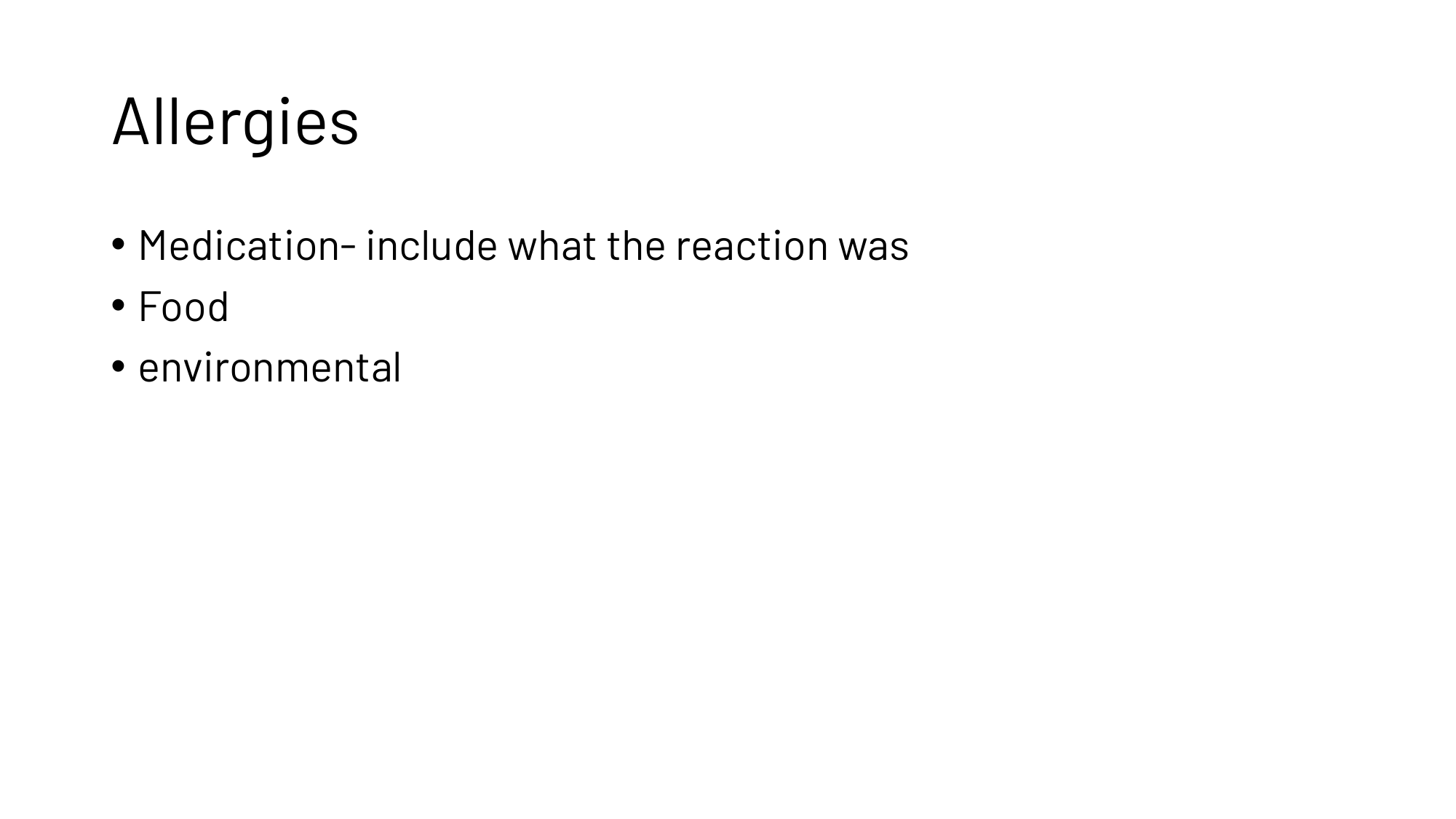

# Allergies
Medication- include what the reaction was
Food
environmental